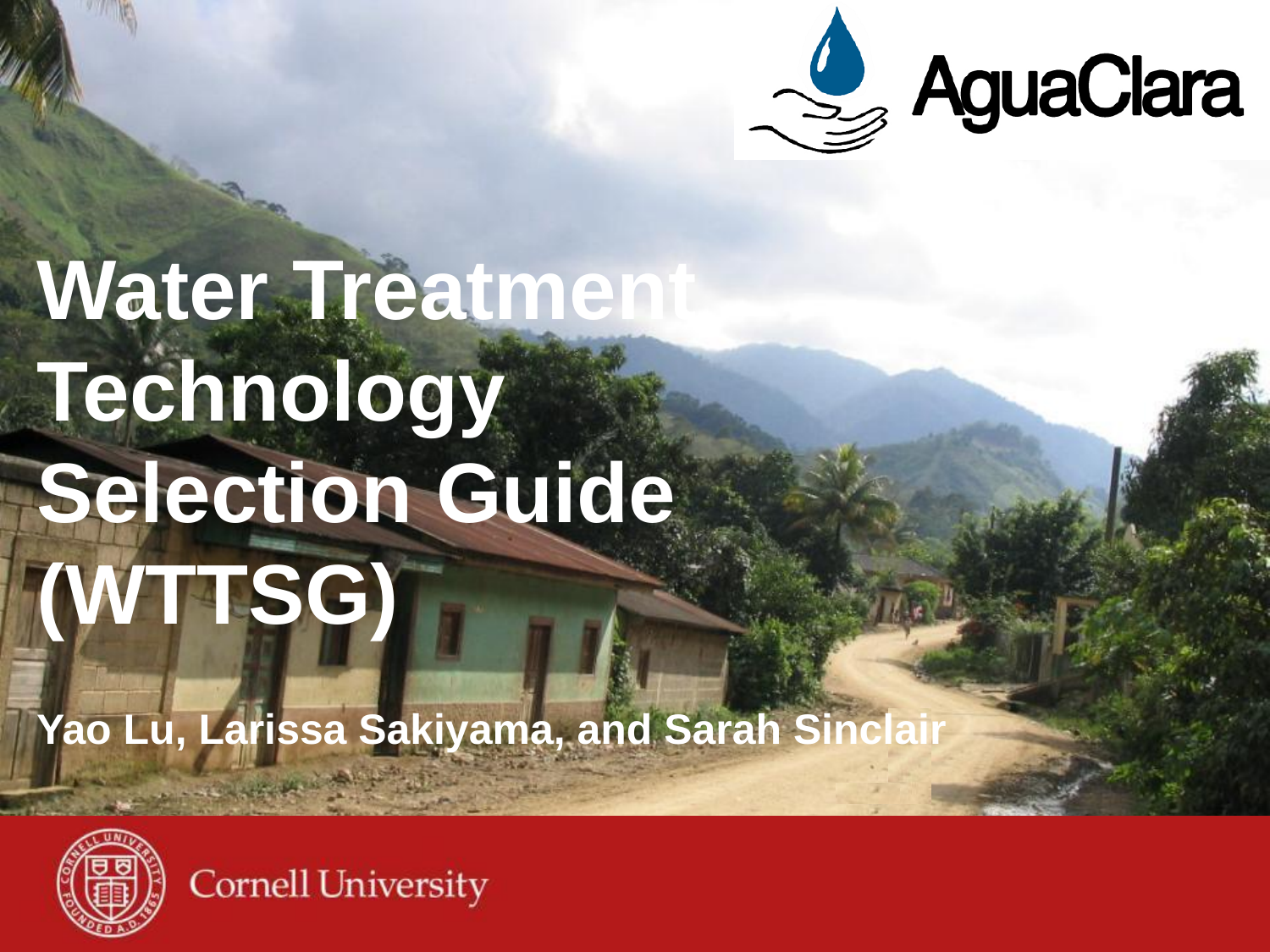

# Water Treatment Technology Selection Guide (WTTSG)
Yao Lu, Larissa Sakiyama, and Sarah Sinclair